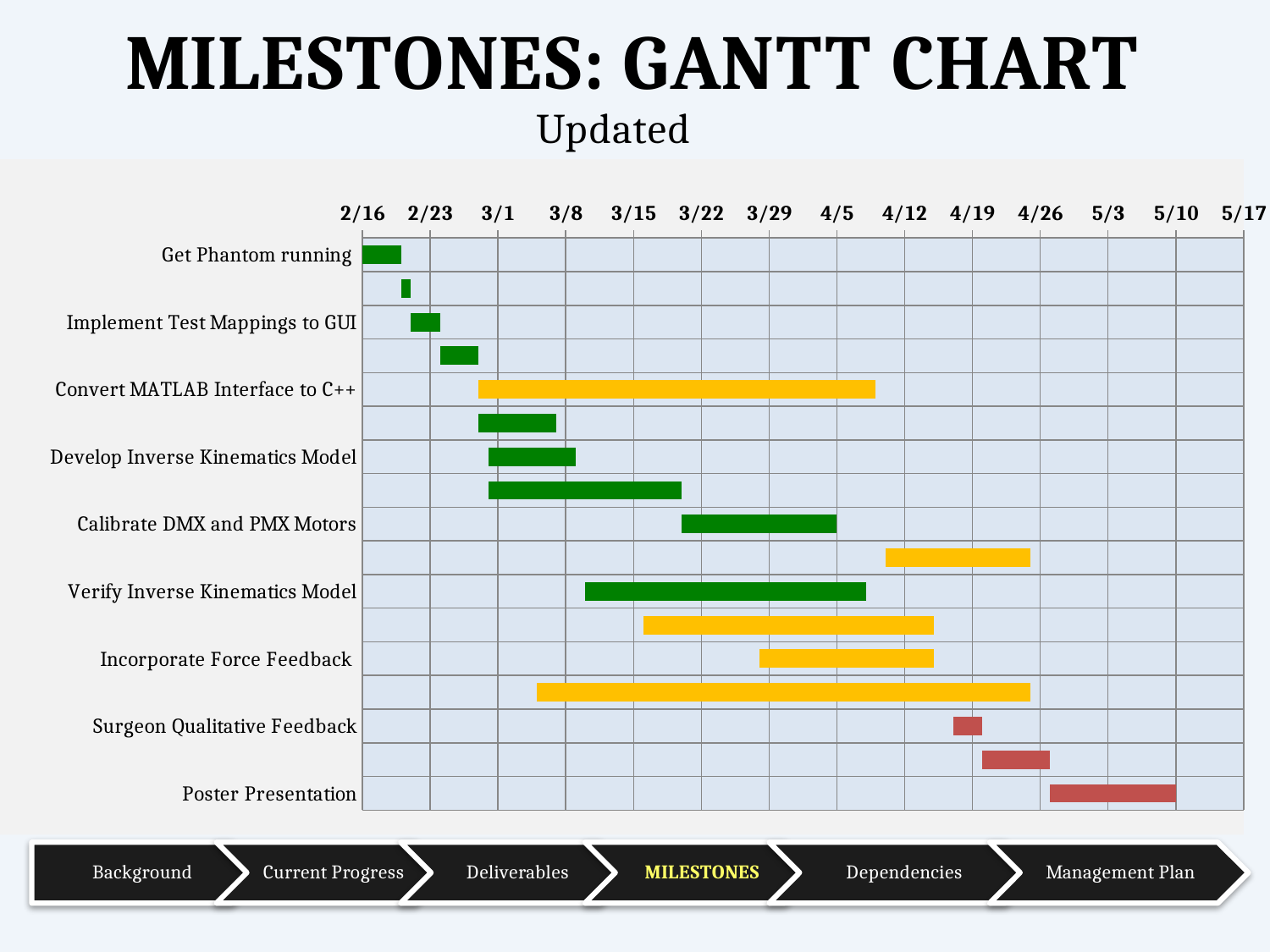

Milestones: Gantt Chart
Updated

### Chart

| Category |  |  |
|---|---|---|
| Get Phantom running  | 40955.0 | 4.0 |
| Control Software for PHANTOM | 40959.0 | 1.0 |
| Implement Test Mappings to GUI | 40960.0 | 3.0 |
| Control Manipulator with MATLAB Keystrokes | 40963.0 | 4.0 |
| Convert MATLAB Interface to C++ | 40967.0 | 41.0 |
| Draft and Submit IRB Proposal for Testing | 40967.0 | 8.0 |
| Develop Inverse Kinematics Model | 40968.0 | 9.0 |
| Develop Mapping Schemes | 40968.0 | 20.0 |
| Calibrate DMX and PMX Motors | 40988.0 | 16.0 |
| Develop 3D Manipulator Visualization | 41009.0 | 15.0 |
| Verify Inverse Kinematics Model | 40978.0 | 29.0 |
| Control manipulator with Mapping Schemes | 40984.0 | 30.0 |
| Incorporate Force Feedback  | 40996.0 | 18.0 |
| Preliminary Testing  | 40973.0 | 51.0 |
| Surgeon Qualitative Feedback | 41016.0 | 3.0 |
| Subject Testing | 41019.0 | 7.0 |
| Poster Presentation | 41026.0 | 13.0 |
Background
Current Progress
Deliverables
MILESTONES
Dependencies
Management Plan